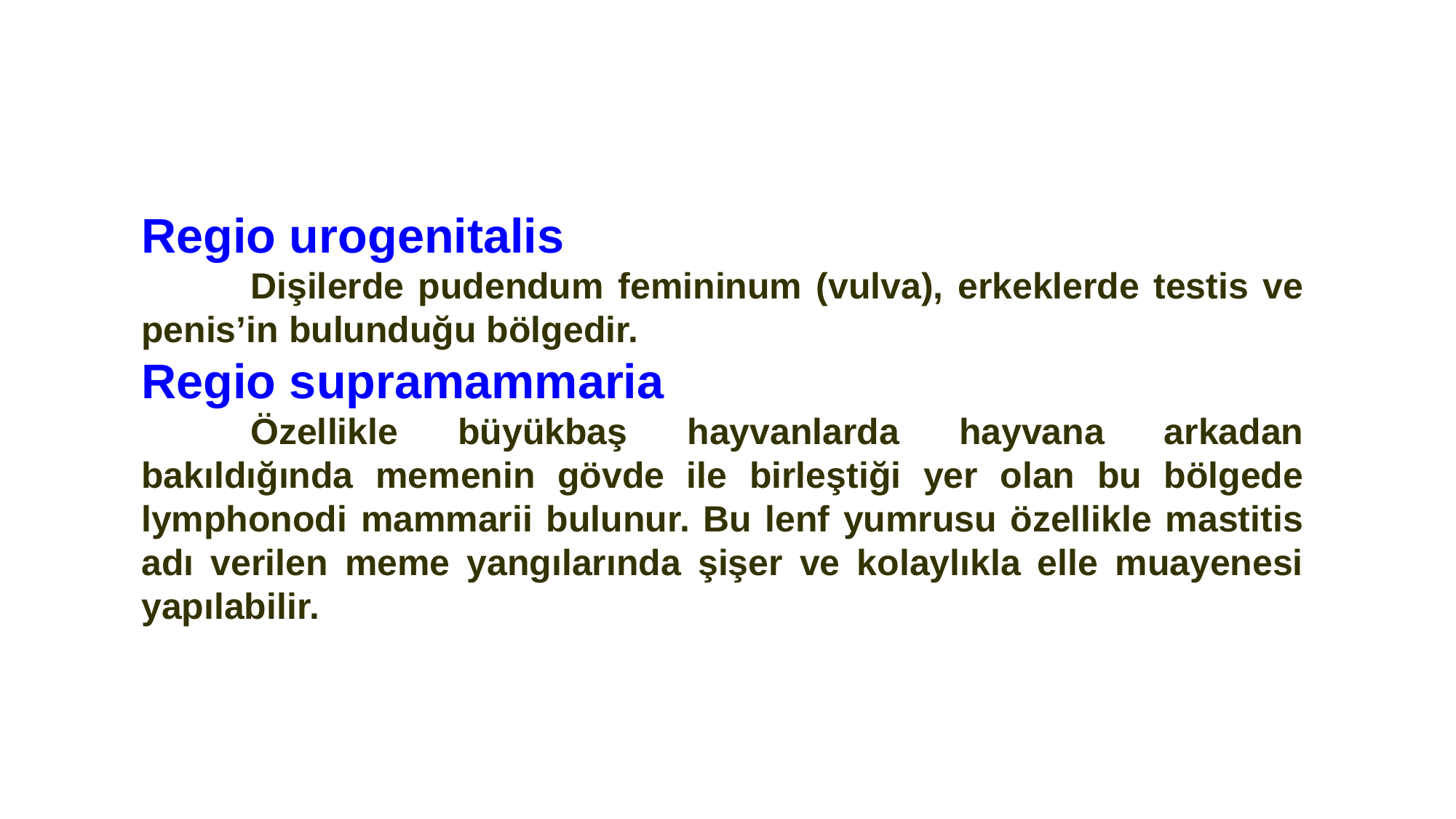

Regio urogenitalis
	Dişilerde pudendum femininum (vulva), erkeklerde testis ve penis’in bulunduğu bölgedir.
Regio supramammaria
	Özellikle büyükbaş hayvanlarda hayvana arkadan bakıldığında memenin gövde ile birleştiği yer olan bu bölgede lymphonodi mammarii bulunur. Bu lenf yumrusu özellikle mastitis adı verilen meme yangılarında şişer ve kolaylıkla elle muayenesi yapılabilir.